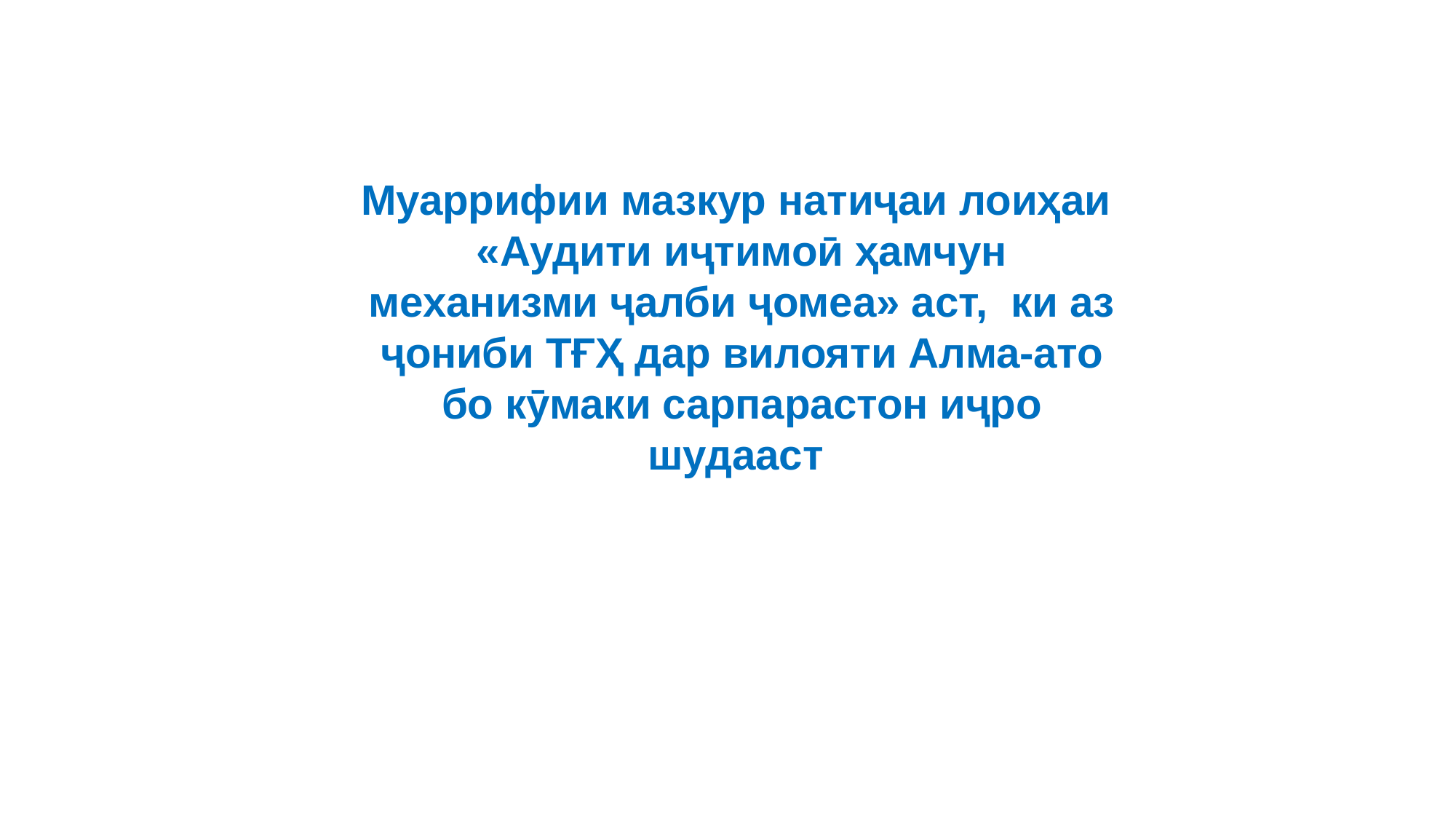

Муаррифии мазкур натиҷаи лоиҳаи  «Аудити иҷтимоӣ ҳамчун механизми ҷалби ҷомеа» аст,  ки аз ҷониби ТҒҲ дар вилояти Алма-ато бо кӯмаки сарпарастон иҷро шудааст